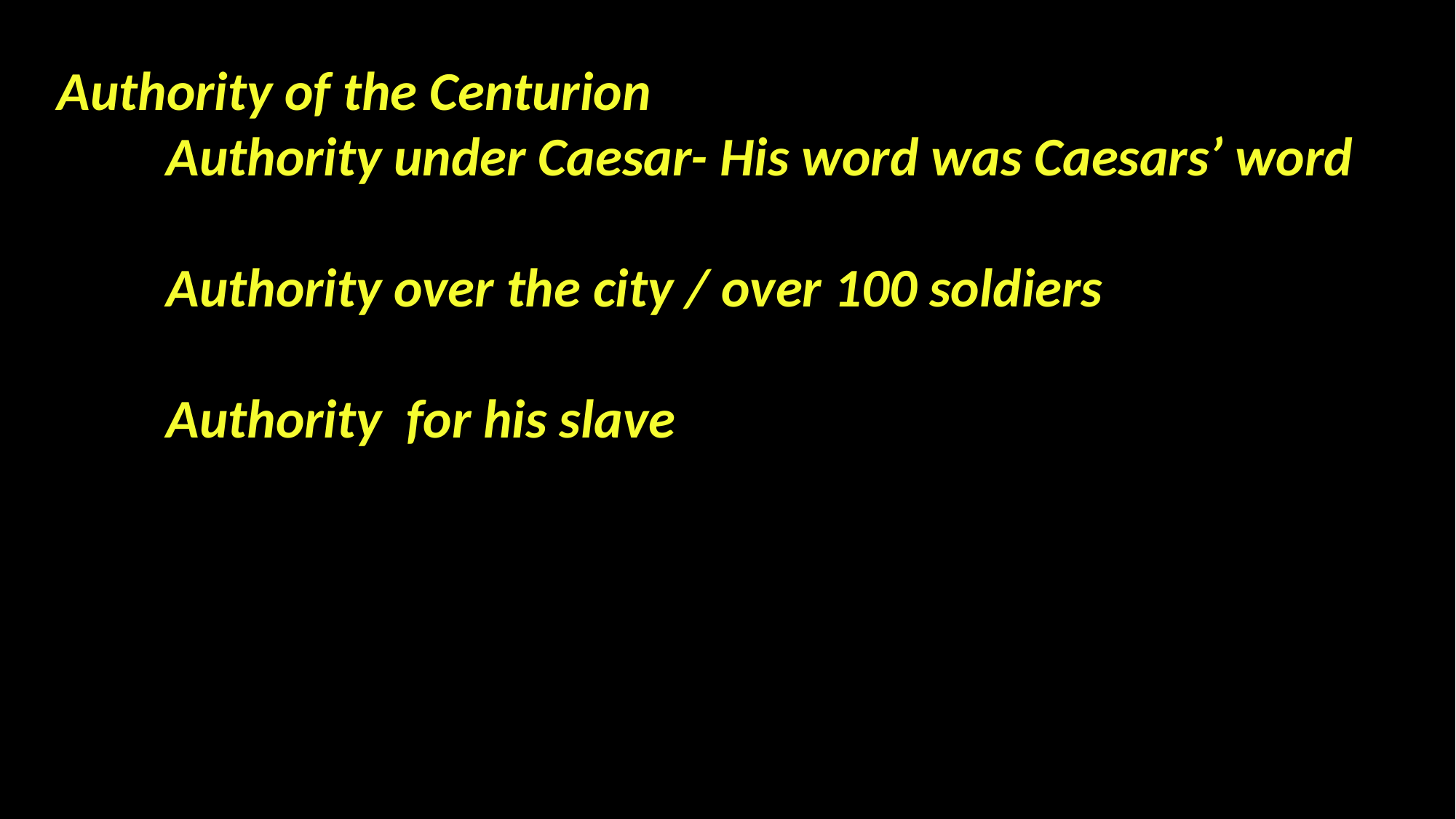

Authority of the Centurion
	Authority under Caesar- His word was Caesars’ word

	Authority over the city / over 100 soldiers

	Authority  for his slave